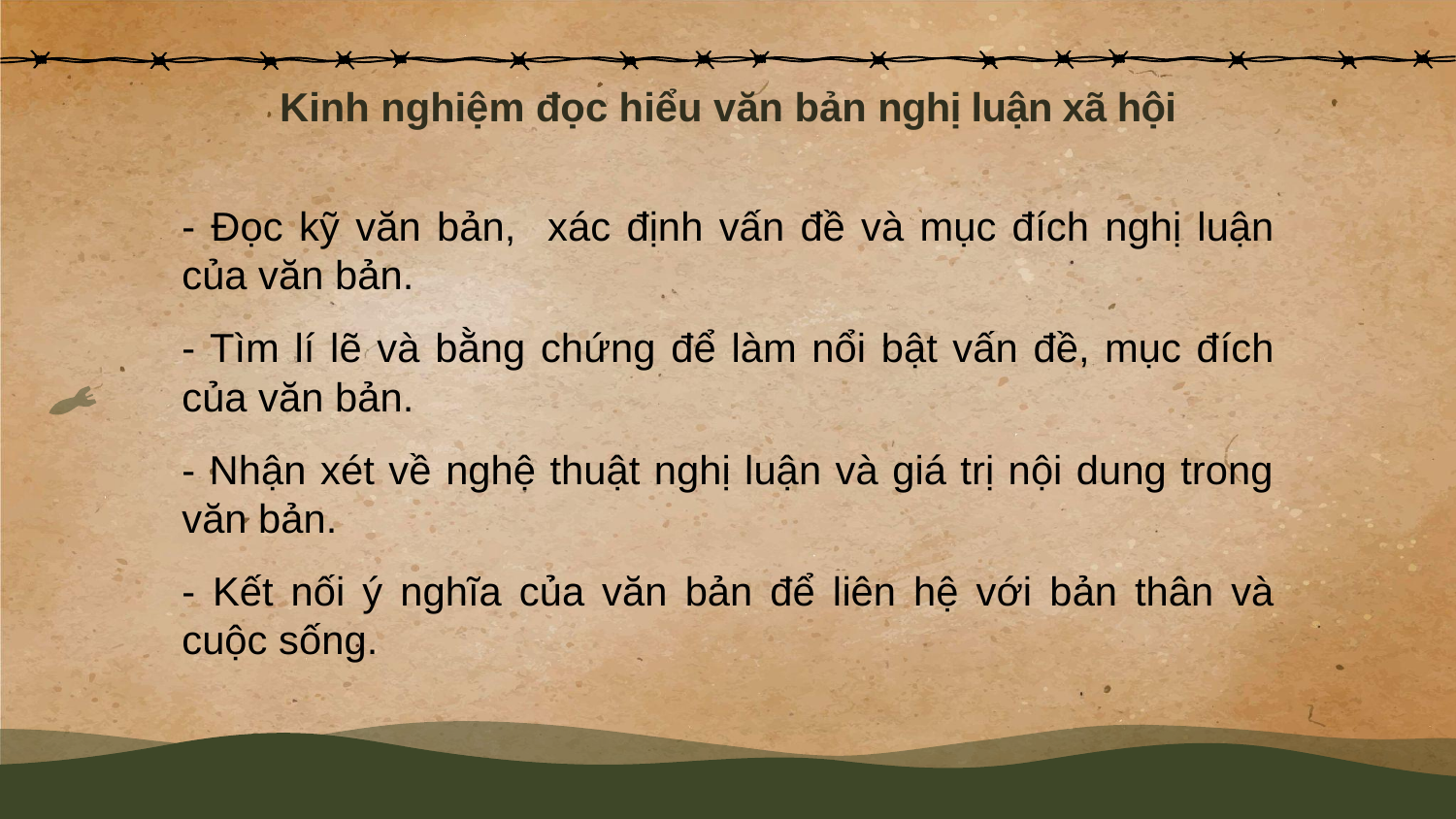

Kinh nghiệm đọc hiểu văn bản nghị luận xã hội
- Đọc kỹ văn bản,  xác định vấn đề và mục đích nghị luận của văn bản.
- Tìm lí lẽ và bằng chứng để làm nổi bật vấn đề, mục đích của văn bản.
- Nhận xét về nghệ thuật nghị luận và giá trị nội dung trong văn bản.
- Kết nối ý nghĩa của văn bản để liên hệ với bản thân và cuộc sống.